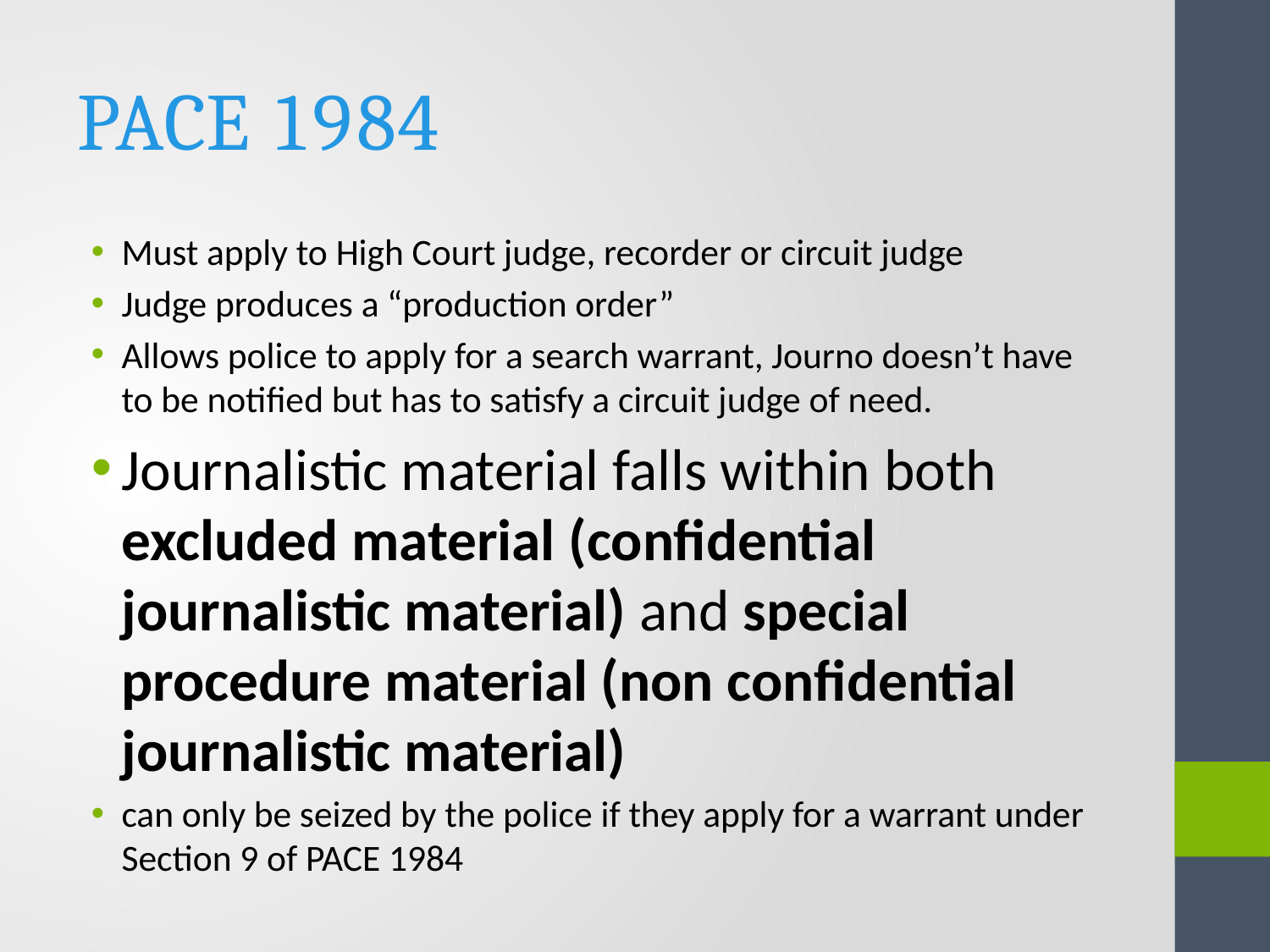

# PACE 1984
Must apply to High Court judge, recorder or circuit judge
Judge produces a “production order”
Allows police to apply for a search warrant, Journo doesn’t have to be notified but has to satisfy a circuit judge of need.
Journalistic material falls within both excluded material (confidential journalistic material) and special procedure material (non confidential journalistic material)
can only be seized by the police if they apply for a warrant under Section 9 of PACE 1984